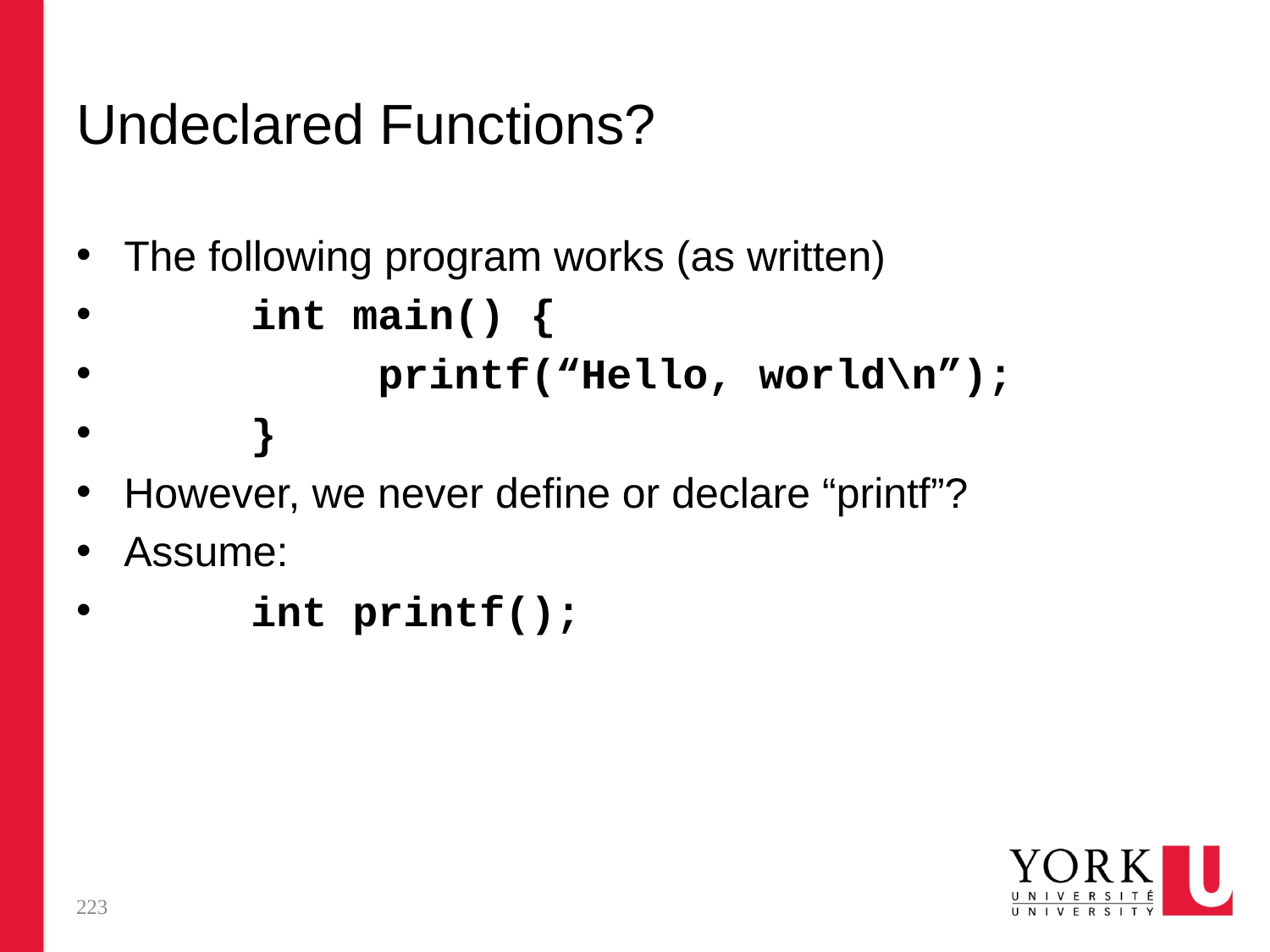

# Undeclared Functions?
The following program works (as written)
	int main() {
		printf(“Hello, world\n”);
	}
However, we never define or declare “printf”?
Assume:
	int printf();
223